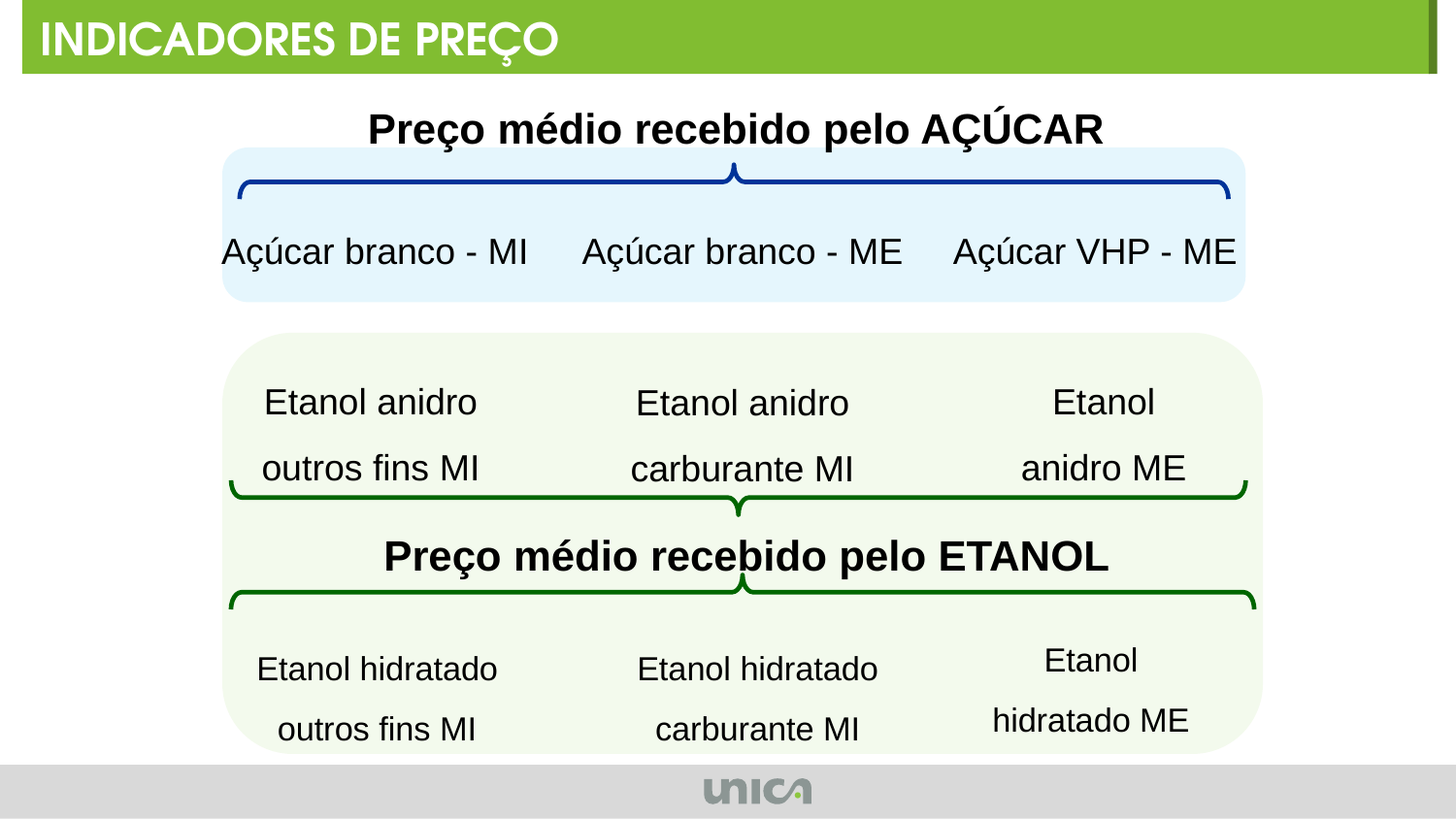

INDICADORES DE PREÇO
Preço médio recebido pelo AÇÚCAR

Açúcar branco - MI
Açúcar branco - ME
Açúcar VHP - ME

Etanol anidro outros fins MI
Etanol anidro ME
Etanol anidro carburante MI
Preço médio recebido pelo ETANOL
Etanol hidratado ME
Etanol hidratado outros fins MI
Etanol hidratado carburante MI